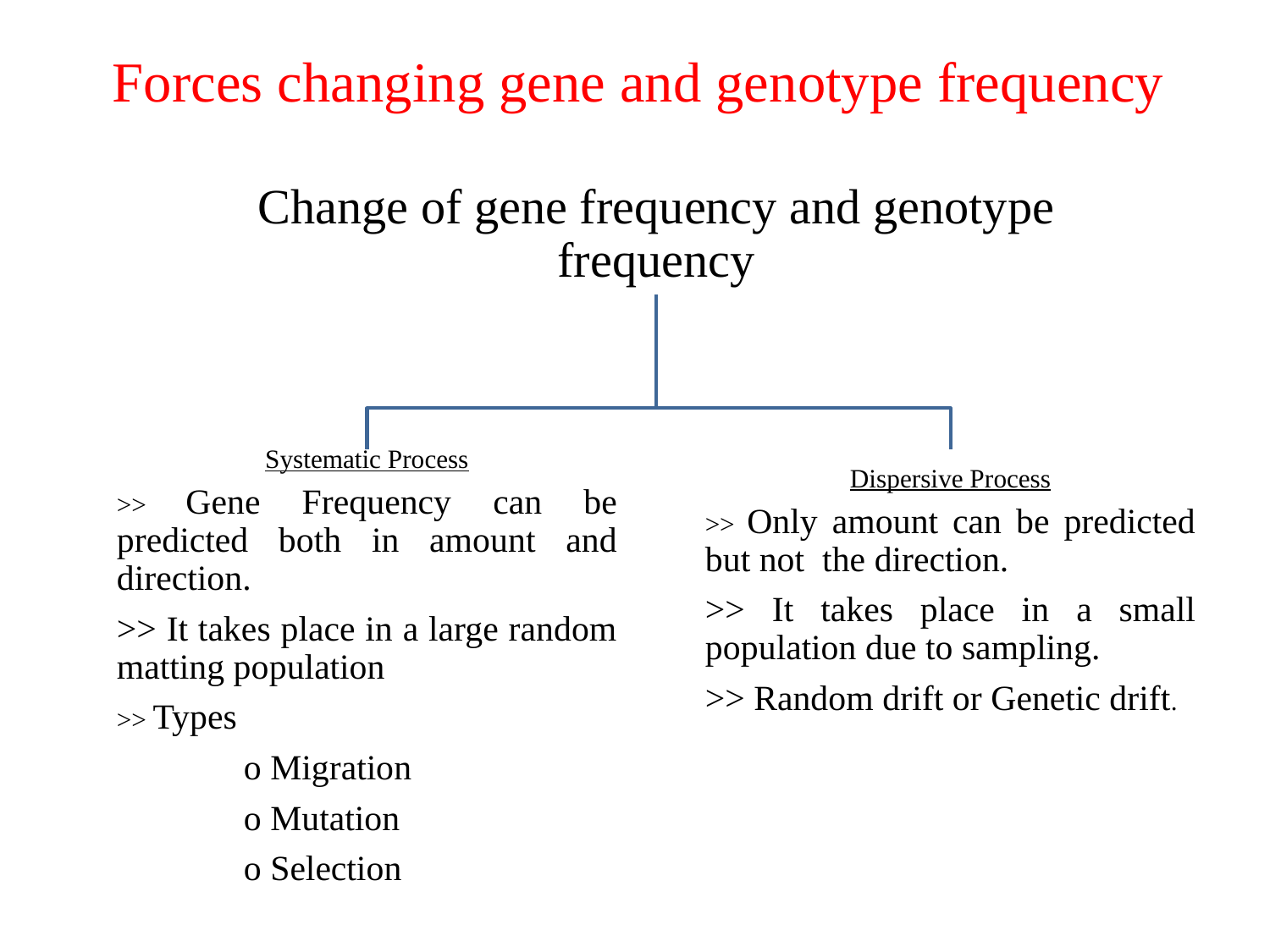

# Forces changing gene and genotype frequency
Change of gene frequency and genotype frequency

Systematic Process
>> Gene Frequency can be predicted both in amount and direction.
>> It takes place in a large random matting population
>> Types
	o Migration
	o Mutation
	o Selection

Dispersive Process
>> Only amount can be predicted but not  the direction.
>> It takes place in a small population due to sampling.
>> Random drift or Genetic drift.